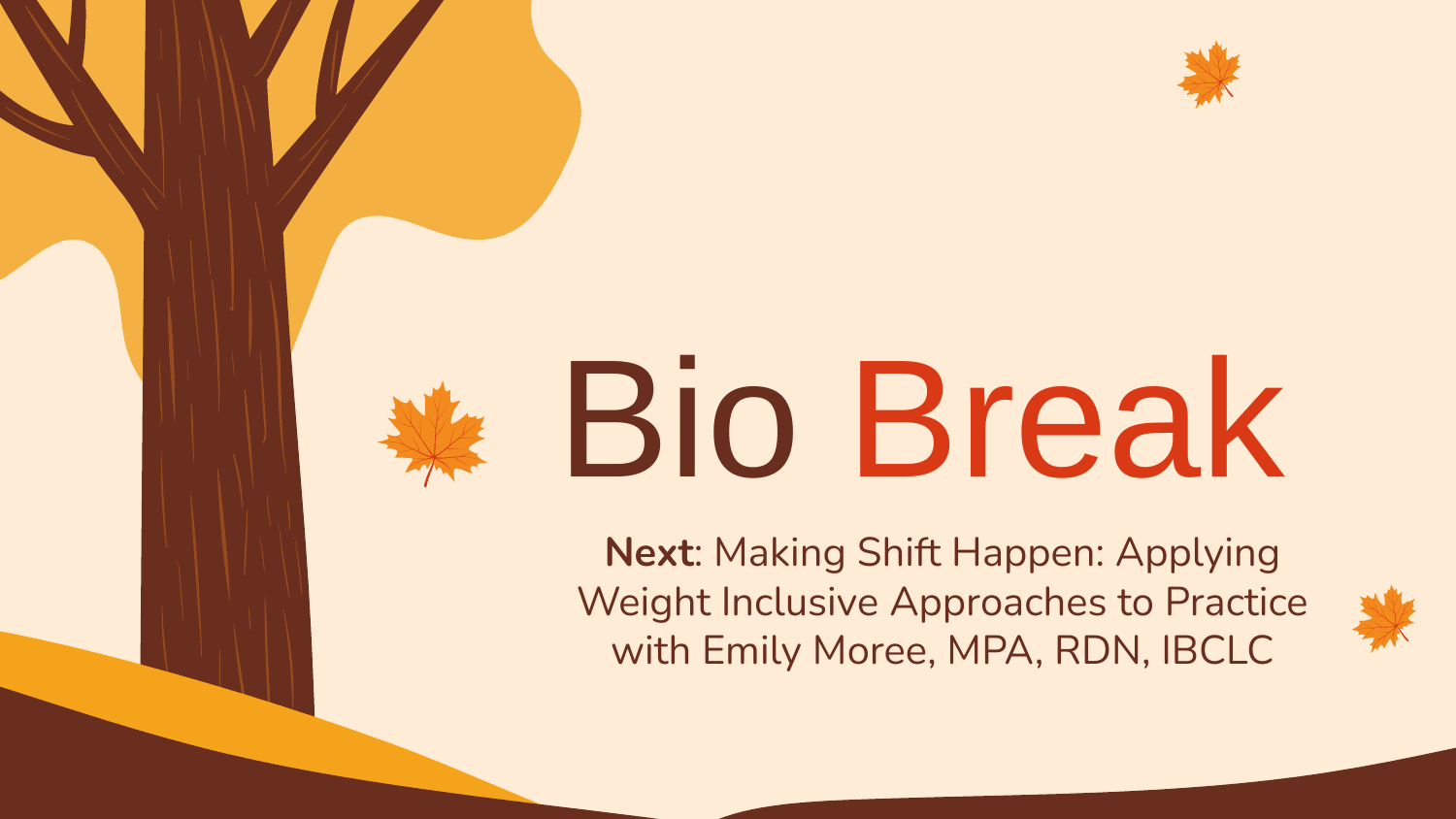

# Bio Break
Next: Making Shift Happen: Applying Weight Inclusive Approaches to Practice with Emily Moree, MPA, RDN, IBCLC